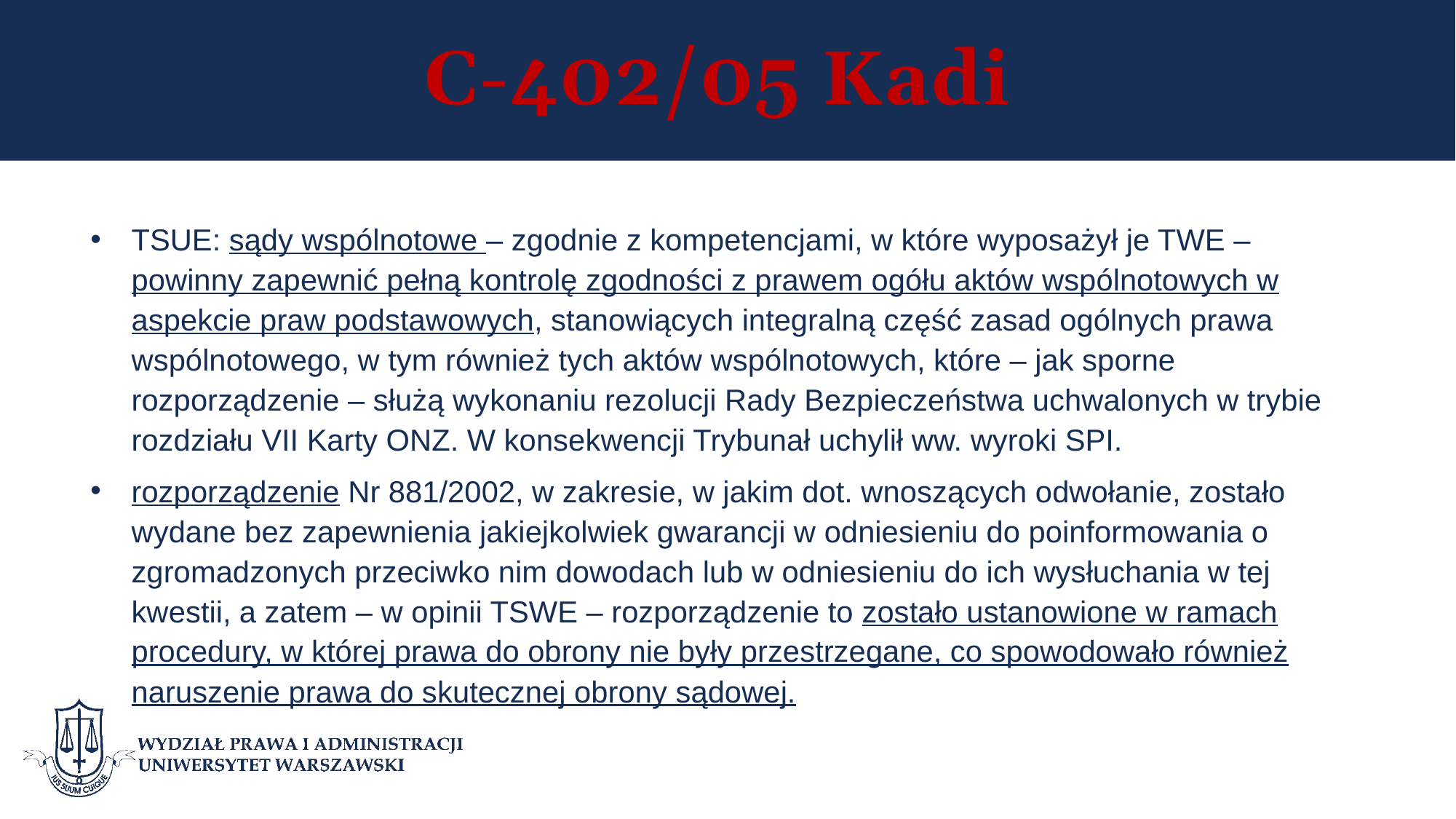

# C-402/05 Kadi
TSUE: sądy wspólnotowe – zgodnie z kompetencjami, w które wyposażył je TWE – powinny zapewnić pełną kontrolę zgodności z prawem ogółu aktów wspólnotowych w aspekcie praw podstawowych, stanowiących integralną część zasad ogólnych prawa wspólnotowego, w tym również tych aktów wspólnotowych, które – jak sporne rozporządzenie – służą wykonaniu rezolucji Rady Bezpieczeństwa uchwalonych w trybie rozdziału VII Karty ONZ. W konsekwencji Trybunał uchylił ww. wyroki SPI.
rozporządzenie Nr 881/2002, w zakresie, w jakim dot. wnoszących odwołanie, zostało wydane bez zapewnienia jakiejkolwiek gwarancji w odniesieniu do poinformowania o zgromadzonych przeciwko nim dowodach lub w odniesieniu do ich wysłuchania w tej kwestii, a zatem – w opinii TSWE – rozporządzenie to zostało ustanowione w ramach procedury, w której prawa do obrony nie były przestrzegane, co spowodowało również naruszenie prawa do skutecznej obrony sądowej.